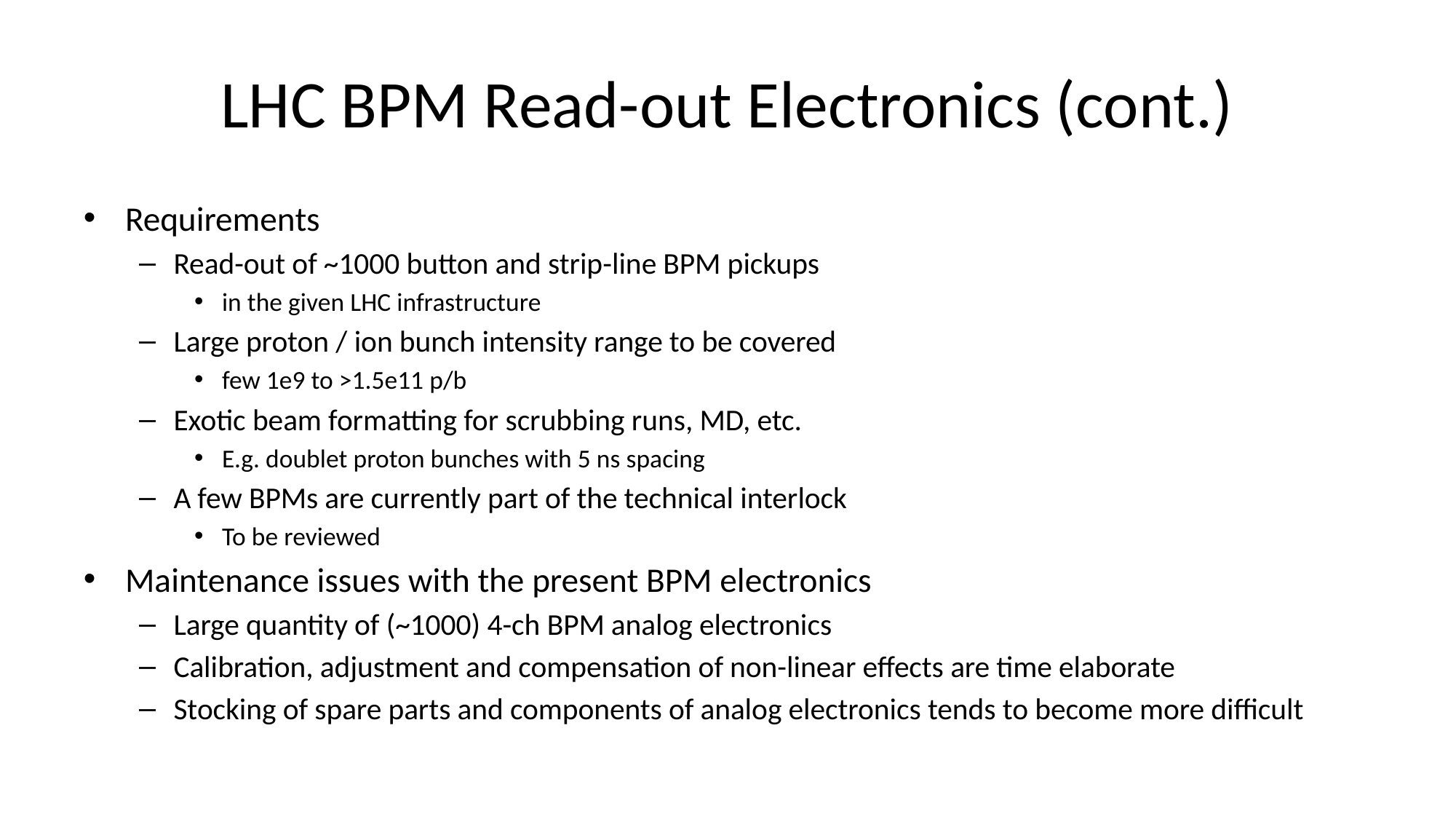

# LHC BPM Read-out Electronics (cont.)
Requirements
Read-out of ~1000 button and strip-line BPM pickups
in the given LHC infrastructure
Large proton / ion bunch intensity range to be covered
few 1e9 to >1.5e11 p/b
Exotic beam formatting for scrubbing runs, MD, etc.
E.g. doublet proton bunches with 5 ns spacing
A few BPMs are currently part of the technical interlock
To be reviewed
Maintenance issues with the present BPM electronics
Large quantity of (~1000) 4-ch BPM analog electronics
Calibration, adjustment and compensation of non-linear effects are time elaborate
Stocking of spare parts and components of analog electronics tends to become more difficult